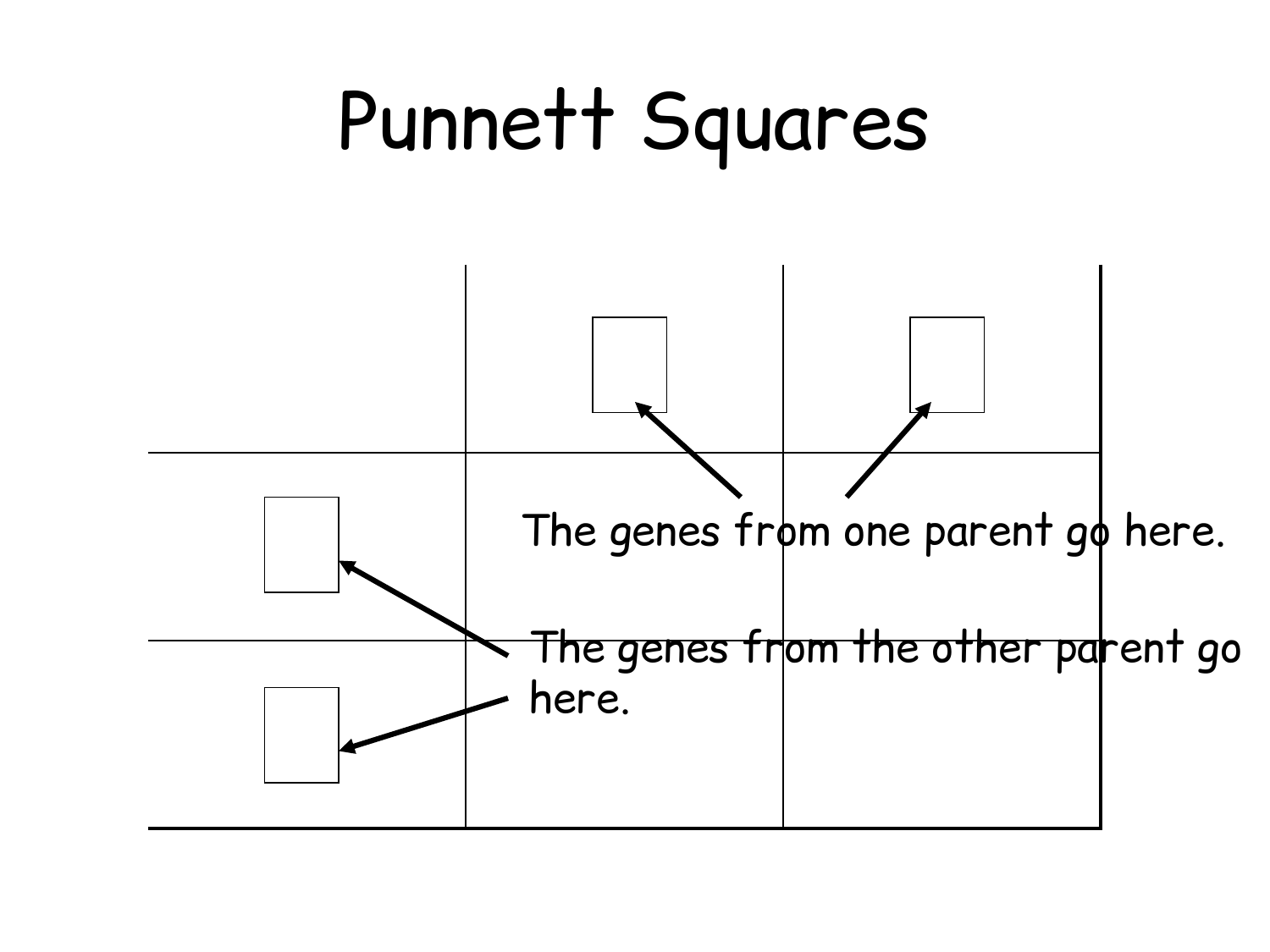

# Punnett Squares
|  |  |  |
| --- | --- | --- |
|  | Tt | Tt |
|  | Tt | Tt |

The genes from one parent go here.

The genes from the other parent go here.